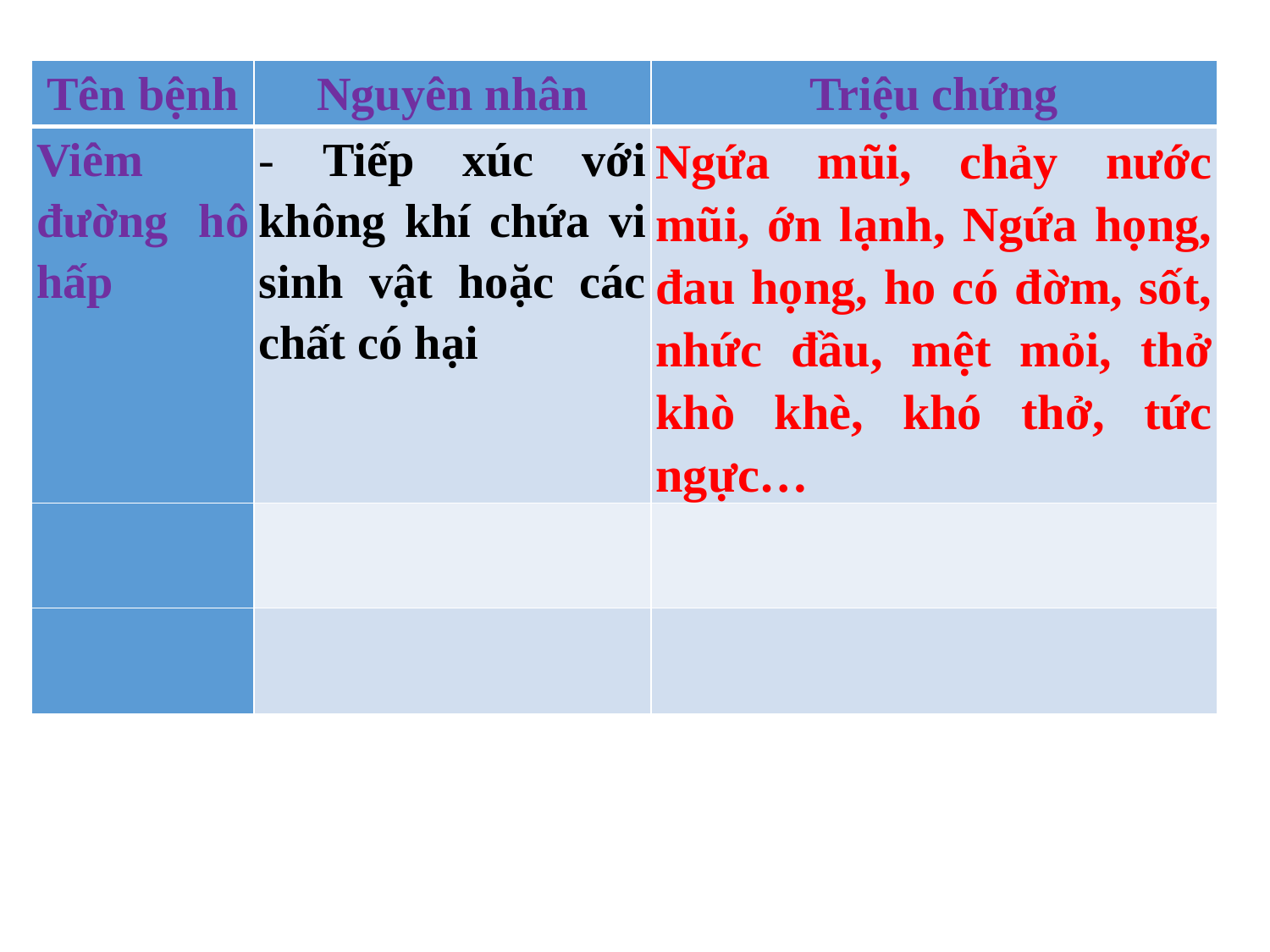

#
| Tên bệnh | Nguyên nhân | Triệu chứng |
| --- | --- | --- |
| Viêm đường hô hấp | - Tiếp xúc với không khí chứa vi sinh vật hoặc các chất có hại | Ngứa mũi, chảy nước mũi, ớn lạnh, Ngứa họng, đau họng, ho có đờm, sốt, nhức đầu, mệt mỏi, thở khò khè, khó thở, tức ngực… |
|  |  |  |
|  |  |  |